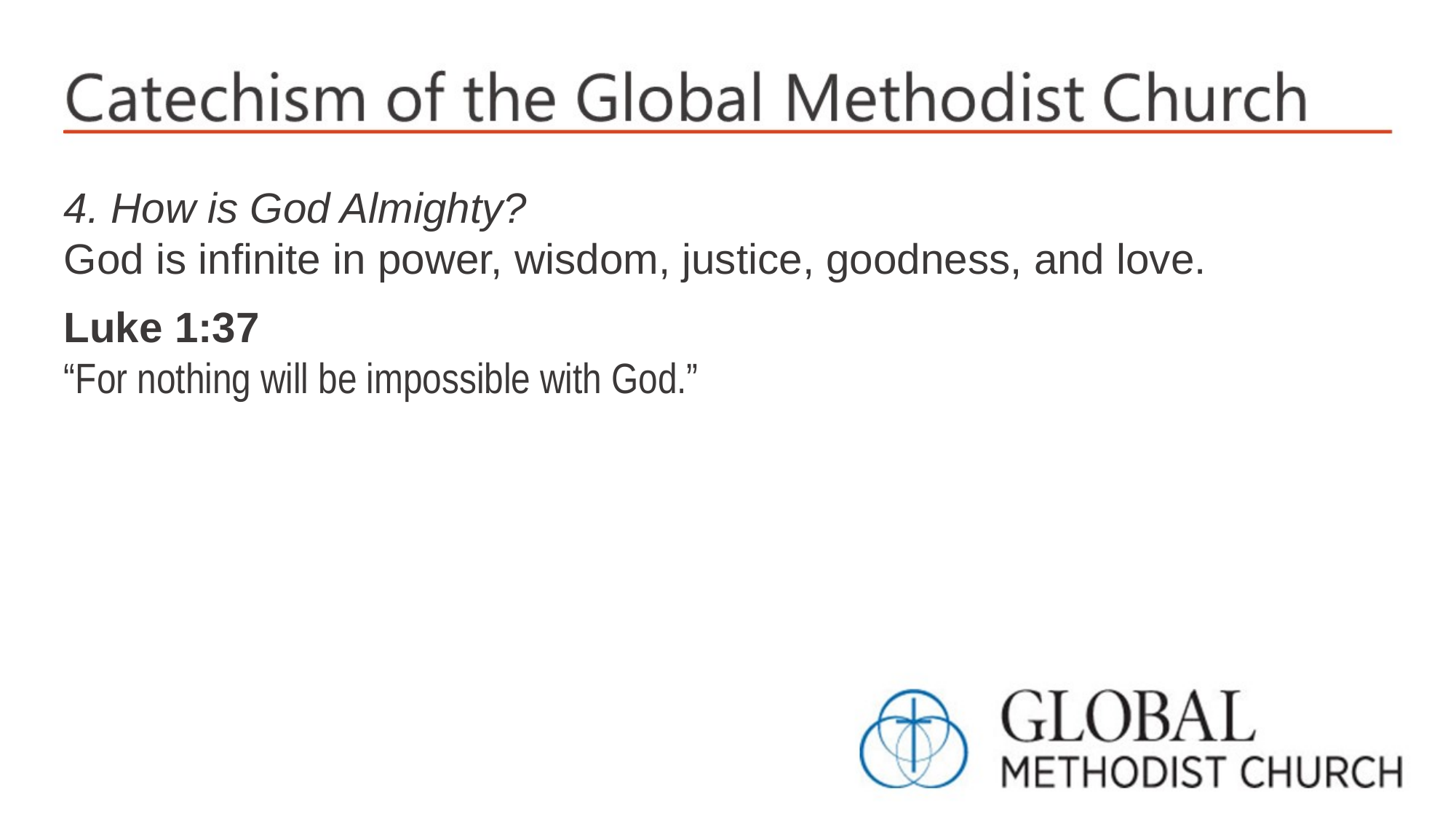

4. How is God Almighty?
God is infinite in power, wisdom, justice, goodness, and love.
Luke 1:37
“For nothing will be impossible with God.”